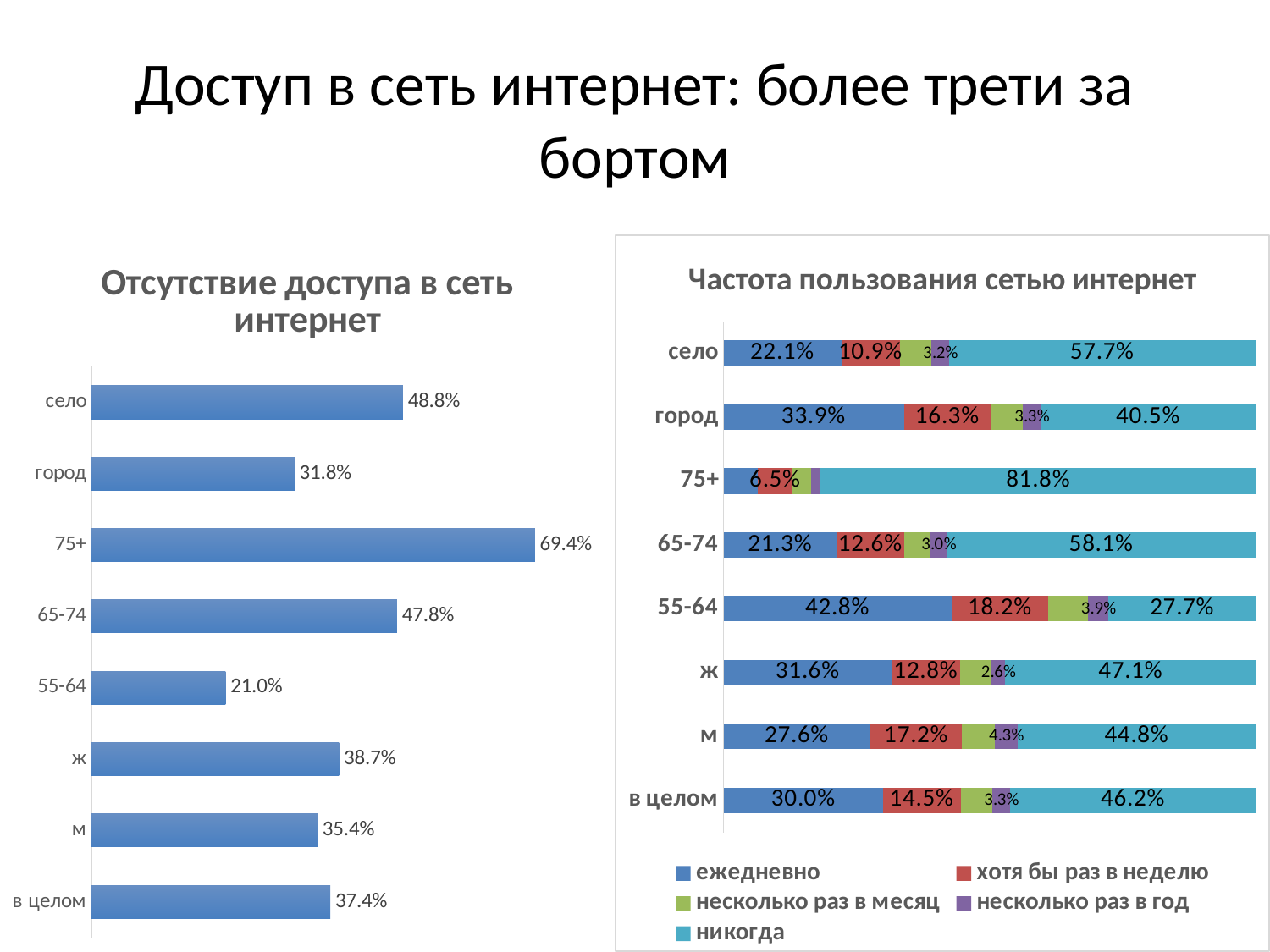

# Доступ в сеть интернет: более трети за бортом

### Chart: Отсутствие доступа в сеть интернет

| Category | Отсутствие доступа |
|---|---|
| в целом | 0.3740000000000002 |
| м | 0.3537832310838449 |
| ж | 0.38736263736263793 |
| 55-64 | 0.2098360655737705 |
| 65-74 | 0.47826086956521763 |
| 75+ | 0.6941176470588236 |
| город | 0.317791411042945 |
| село | 0.48756218905472665 |

### Chart: Частота пользования сетью интернет

| Category | ежедневно | хотя бы раз в неделю | несколько раз в месяц | несколько раз в год | никогда |
|---|---|---|---|---|---|
| в целом | 0.3000000000000002 | 0.1450000000000001 | 0.06000000000000003 | 0.033 | 0.462 |
| м | 0.2760736196319018 | 0.17177914110429462 | 0.06134969325153381 | 0.042944785276073615 | 0.44785276073619634 |
| ж | 0.3159340659340665 | 0.12774725274725296 | 0.05906593406593413 | 0.02609890109890111 | 0.4711538461538463 |
| 55-64 | 0.42786885245901657 | 0.18196721311475425 | 0.0737704918032788 | 0.039344262295081964 | 0.27704918032786907 |
| 65-74 | 0.2128146453089245 | 0.12585812356979406 | 0.05034324942791763 | 0.029748283752860413 | 0.5812356979405034 |
| 75+ | 0.06470588235294124 | 0.06470588235294124 | 0.03529411764705885 | 0.01764705882352941 | 0.81764705882353 |
| город | 0.3386503067484665 | 0.16319018404907976 | 0.06012269938650311 | 0.033128834355828196 | 0.4049079754601228 |
| село | 0.22139303482587078 | 0.10945273631840796 | 0.05970149253731351 | 0.03233830845771147 | 0.5771144278606966 |